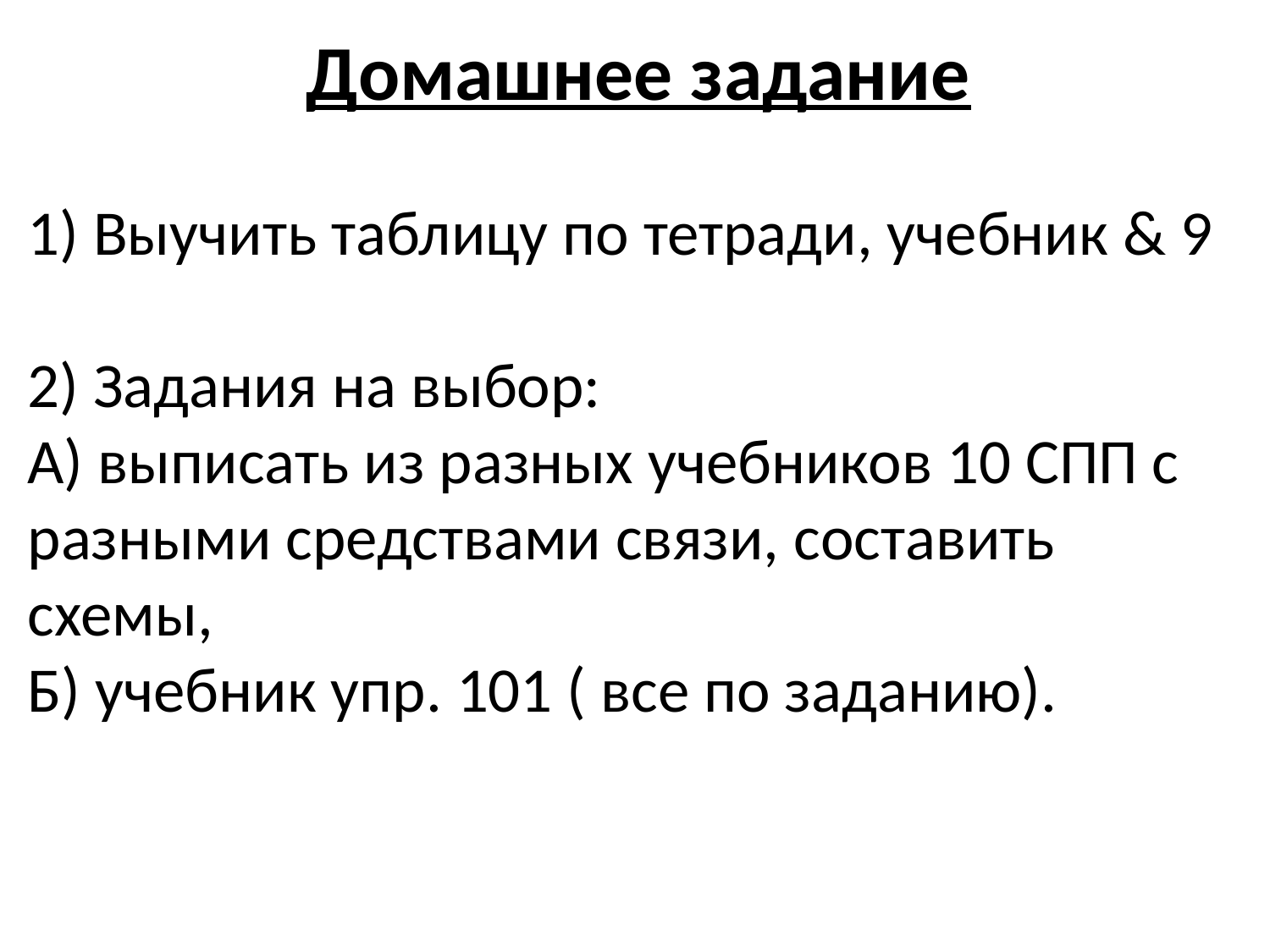

Домашнее задание

1) Выучить таблицу по тетради, учебник & 9

2) Задания на выбор:
А) выписать из разных учебников 10 СПП с разными средствами связи, составить схемы,
Б) учебник упр. 101 ( все по заданию).